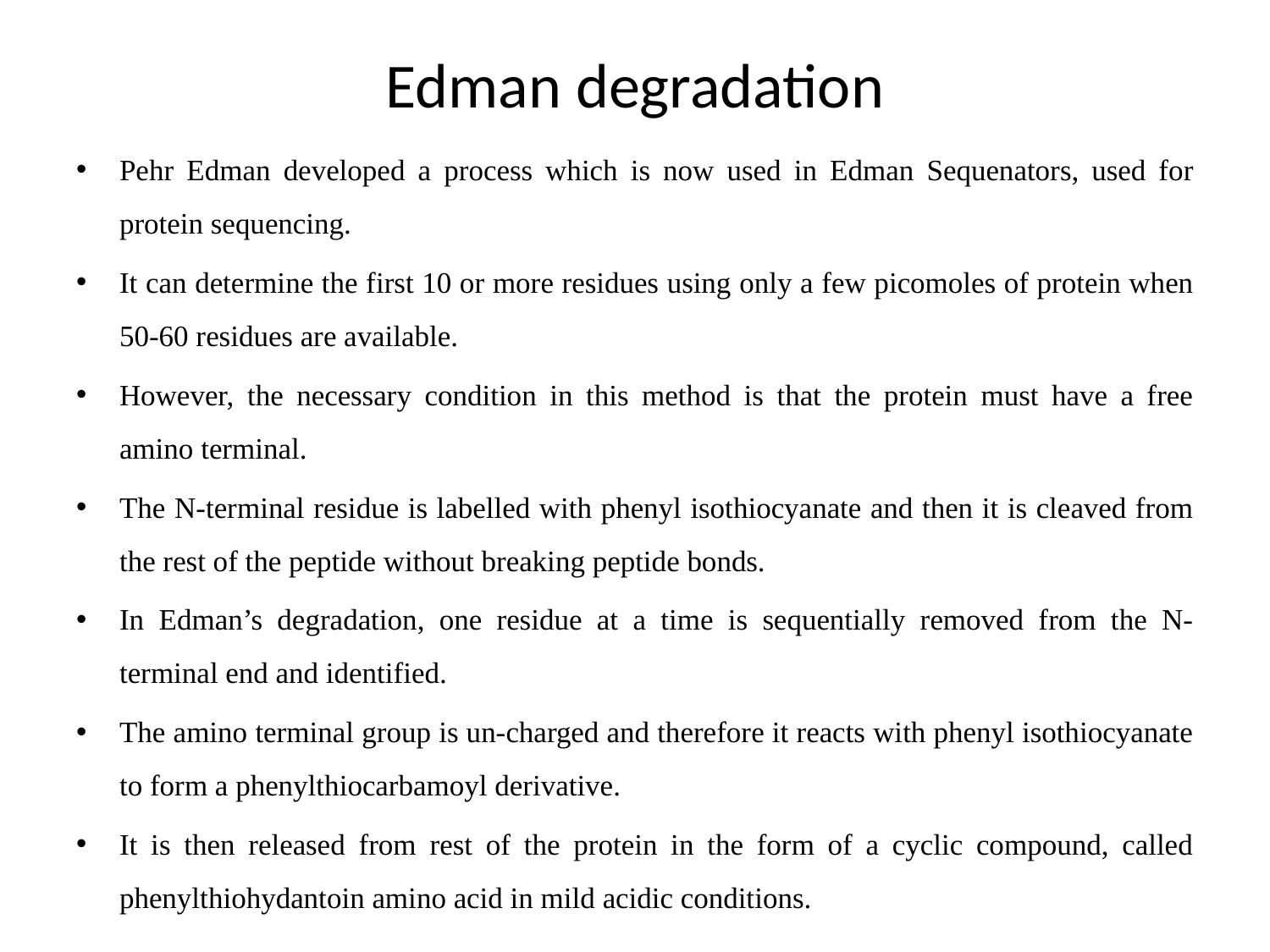

# Edman degradation
Pehr Edman developed a process which is now used in Edman Sequenators, used for protein sequencing.
It can determine the first 10 or more residues using only a few picomoles of protein when 50-60 residues are available.
However, the necessary condition in this method is that the protein must have a free amino terminal.
The N-terminal residue is labelled with phenyl isothiocyanate and then it is cleaved from the rest of the peptide without breaking peptide bonds.
In Edman’s degradation, one residue at a time is sequentially removed from the N-terminal end and identified.
The amino terminal group is un-charged and therefore it reacts with phenyl isothiocyanate to form a phenylthiocarbamoyl derivative.
It is then released from rest of the protein in the form of a cyclic compound, called phenylthiohydantoin amino acid in mild acidic conditions.